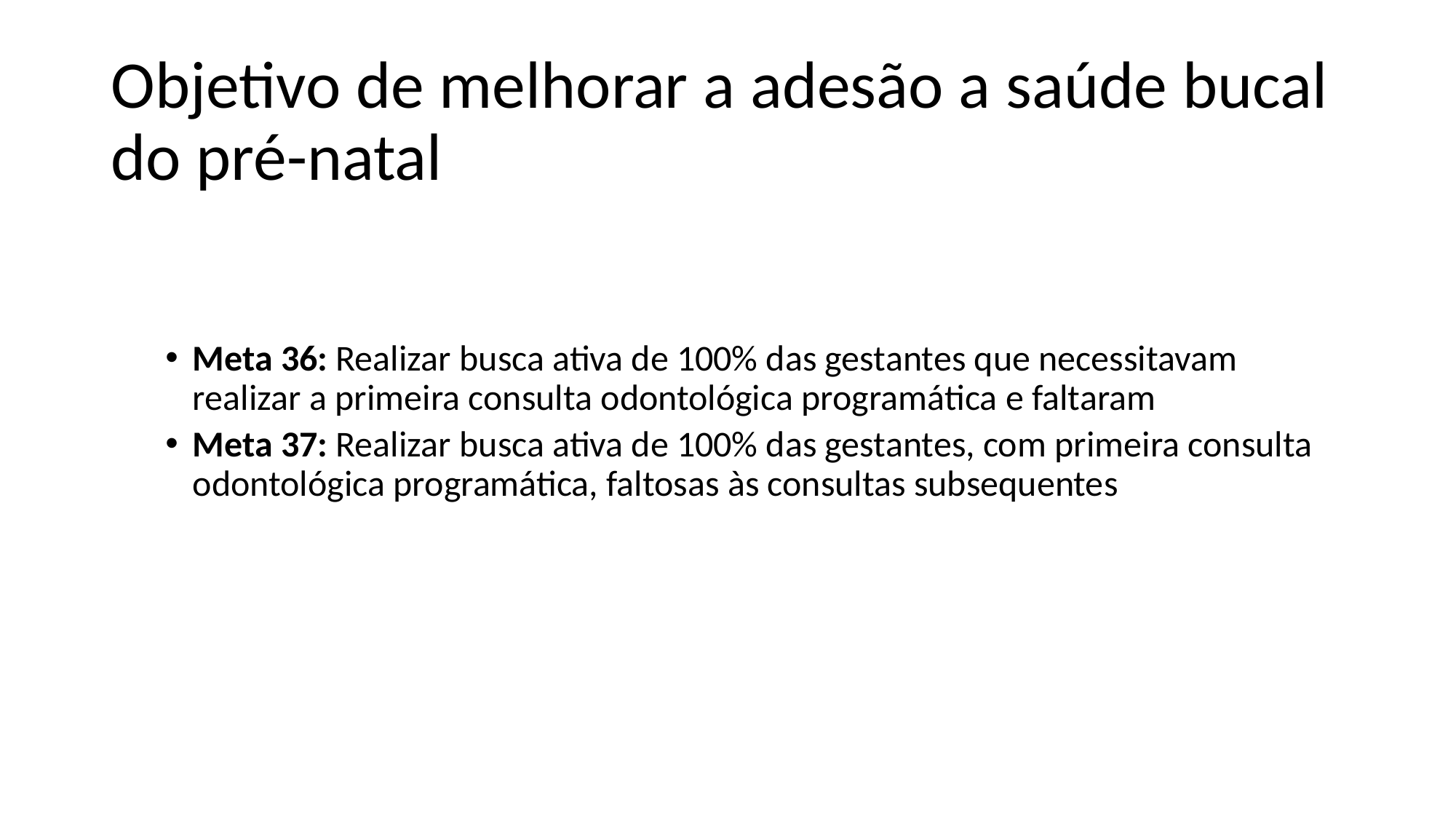

# Objetivo de melhorar a adesão a saúde bucal do pré-natal

Meta 36: Realizar busca ativa de 100% das gestantes que necessitavam realizar a primeira consulta odontológica programática e faltaram
Meta 37: Realizar busca ativa de 100% das gestantes, com primeira consulta odontológica programática, faltosas às consultas subsequentes